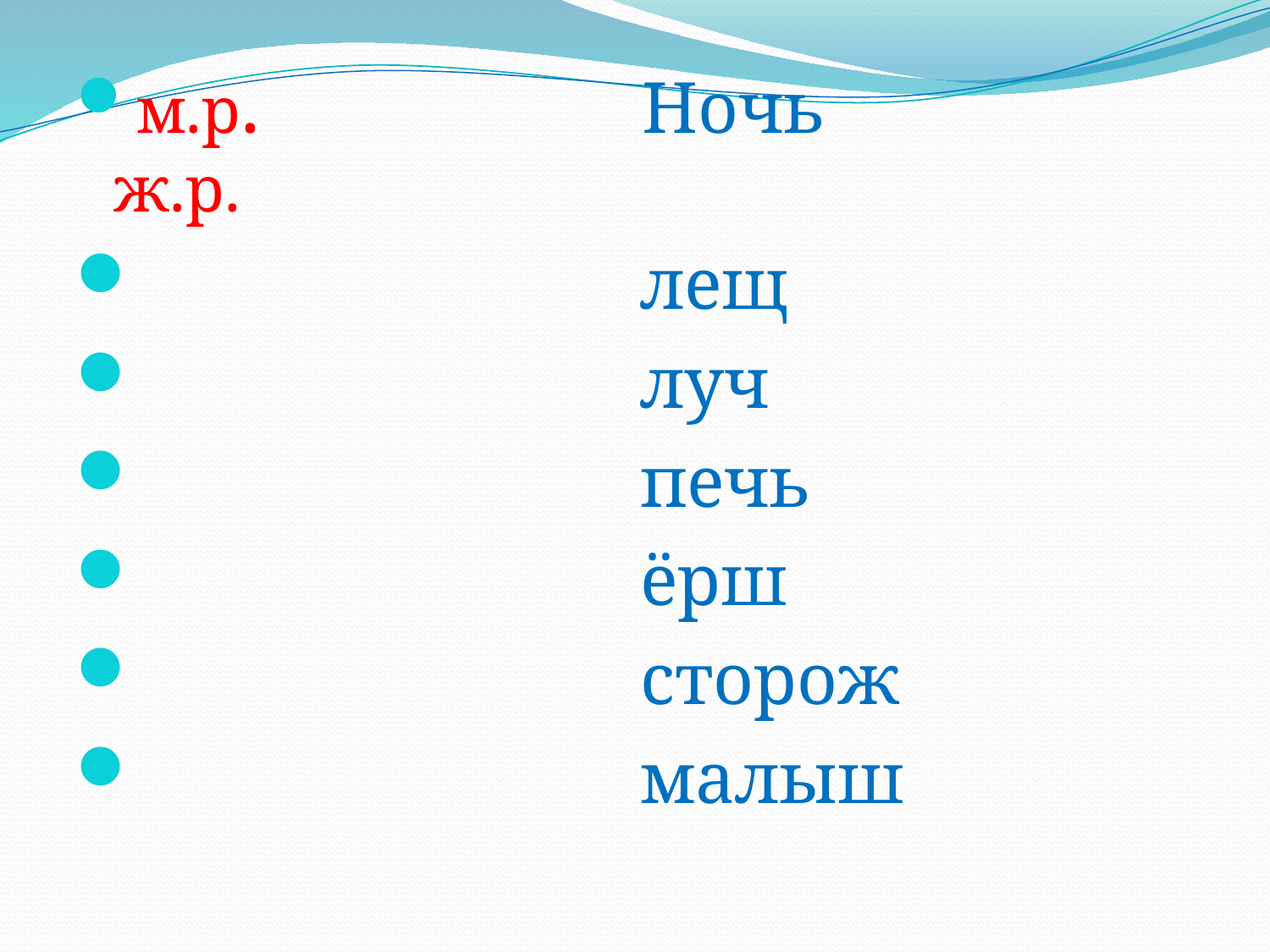

#
м.р.                   Ночь                ж.р.
                           лещ
                           луч
                           печь
                           ёрш
                           сторож
                           малыш